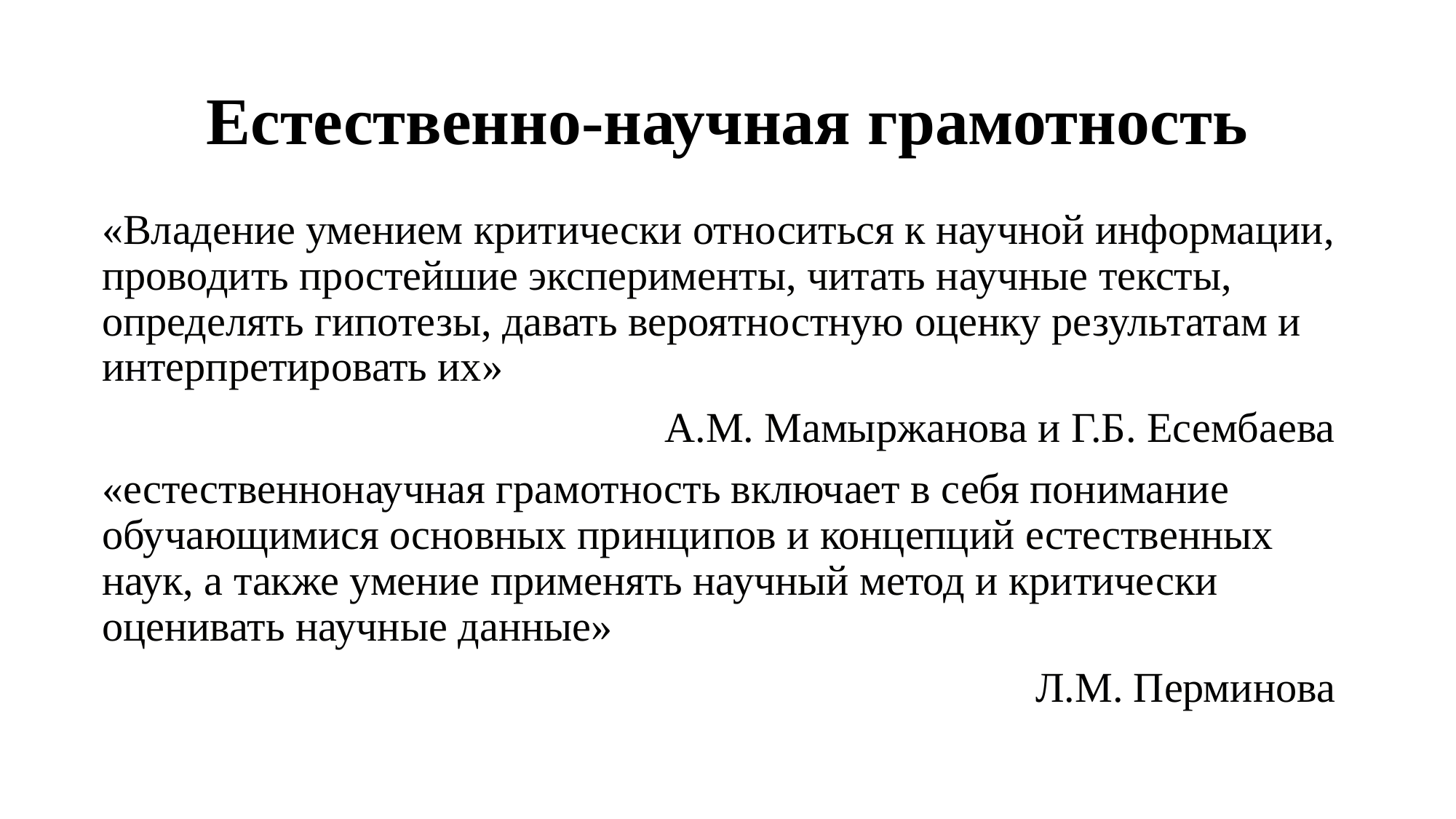

# Естественно-научная грамотность
«Владение умением критически относиться к научной информации, проводить простейшие эксперименты, читать научные тексты, определять гипотезы, давать вероятностную оценку результатам и интерпретировать их»
А.М. Мамыржанова и Г.Б. Есембаева
«естественнонаучная грамотность включает в себя понимание обучающимися основных принципов и концепций естественных наук, а также умение применять научный метод и критически оценивать научные данные»
 Л.М. Перминова